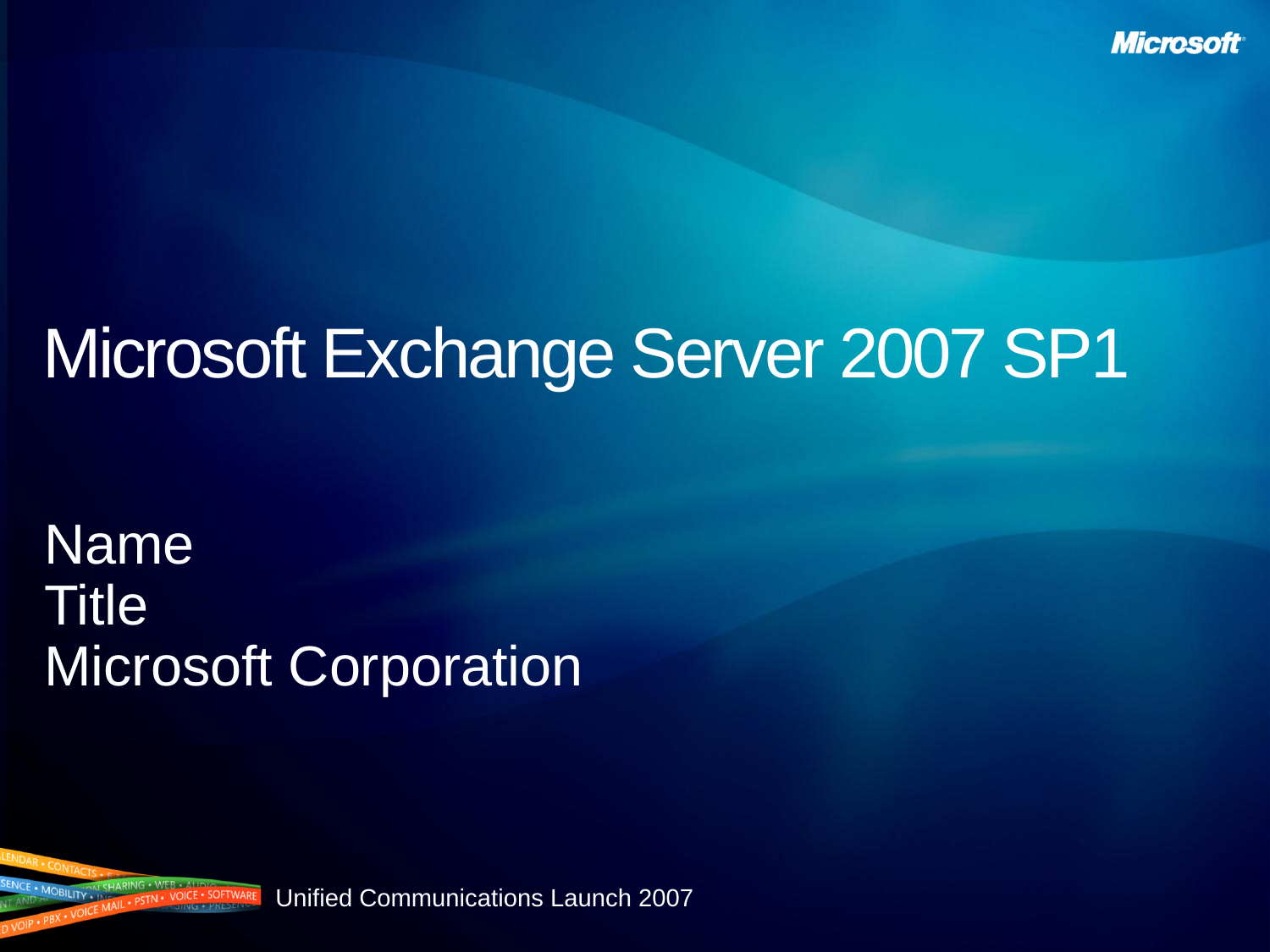

# Microsoft Exchange Server 2007 SP1
Name
Title
Microsoft Corporation